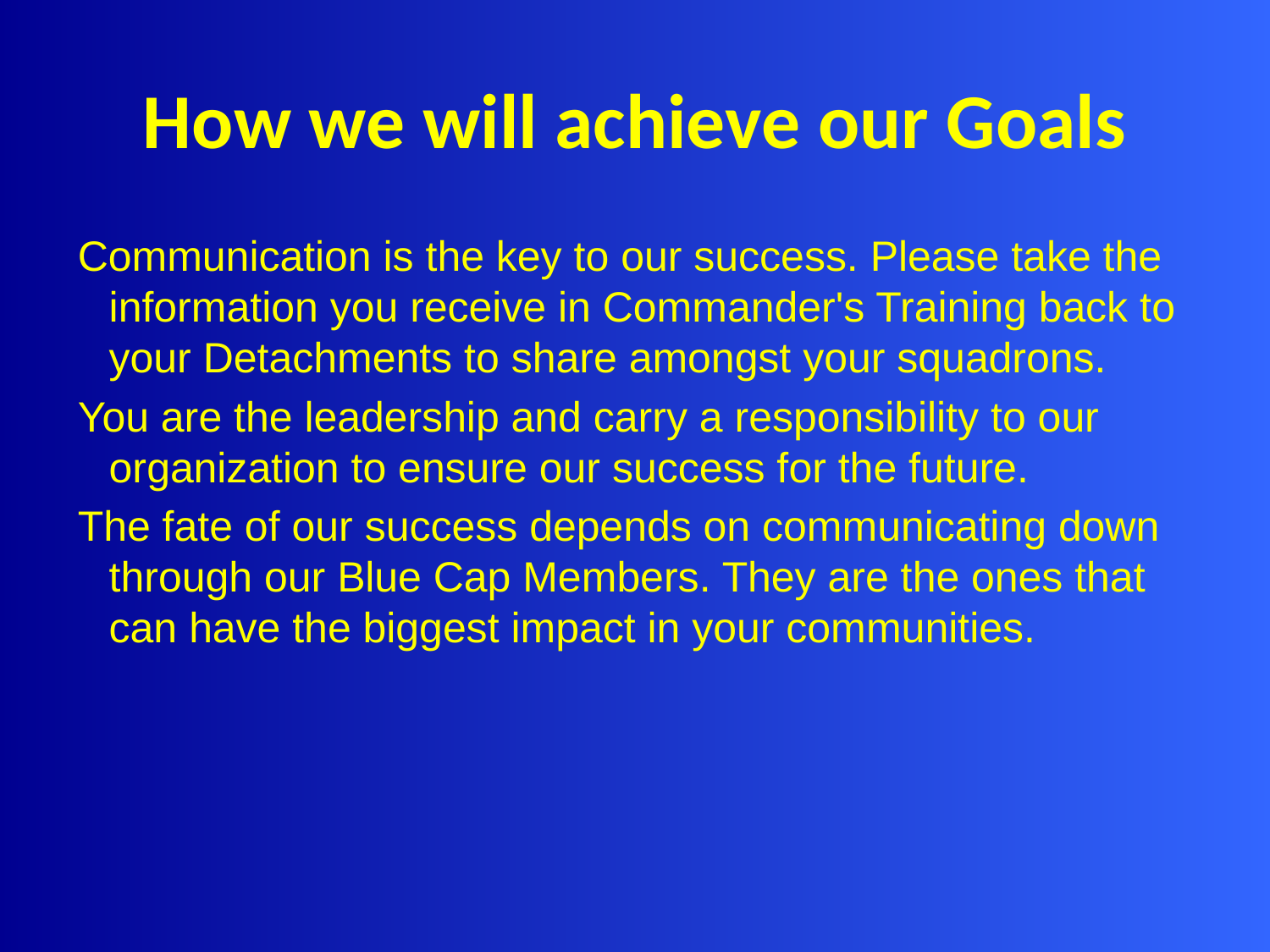

# How we will achieve our Goals
Communication is the key to our success. Please take the information you receive in Commander's Training back to your Detachments to share amongst your squadrons.
You are the leadership and carry a responsibility to our organization to ensure our success for the future.
The fate of our success depends on communicating down through our Blue Cap Members. They are the ones that can have the biggest impact in your communities.